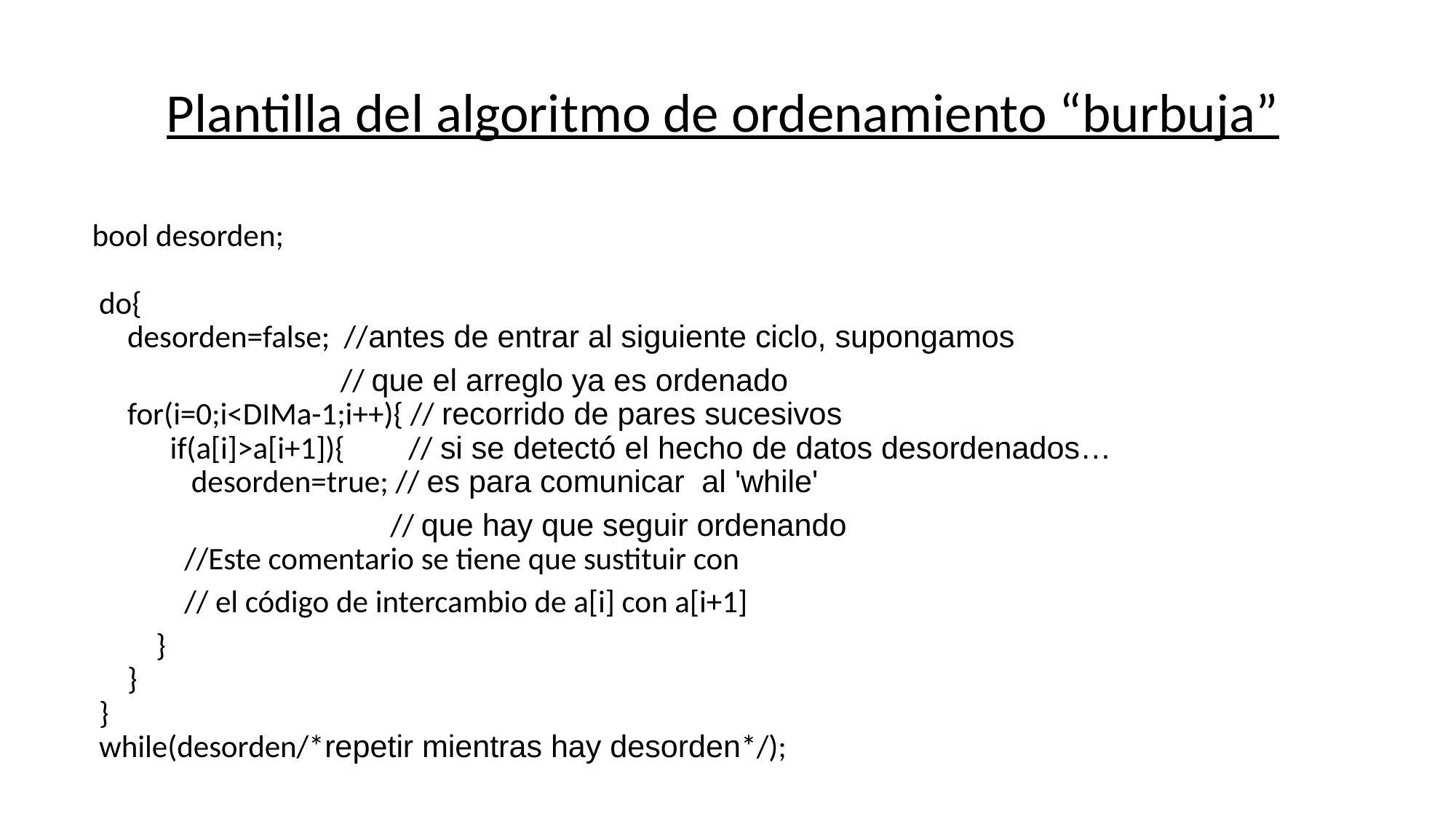

# Plantilla del algoritmo de ordenamiento “burbuja”
   bool desorden;
    do{
        desorden=false;  //antes de entrar al siguiente ciclo, supongamos
                                      // que el arreglo ya es ordenado
        for(i=0;i<DIMa-1;i++){ // recorrido de pares sucesivos
              if(a[i]>a[i+1]){         // si se detectó el hecho de datos desordenados…
                 desorden=true; // es para comunicar  al 'while'
                                             // que hay que seguir ordenando
                //Este comentario se tiene que sustituir con
                // el código de intercambio de a[i] con a[i+1]
            }
        }
    }
    while(desorden/*repetir mientras hay desorden*/);